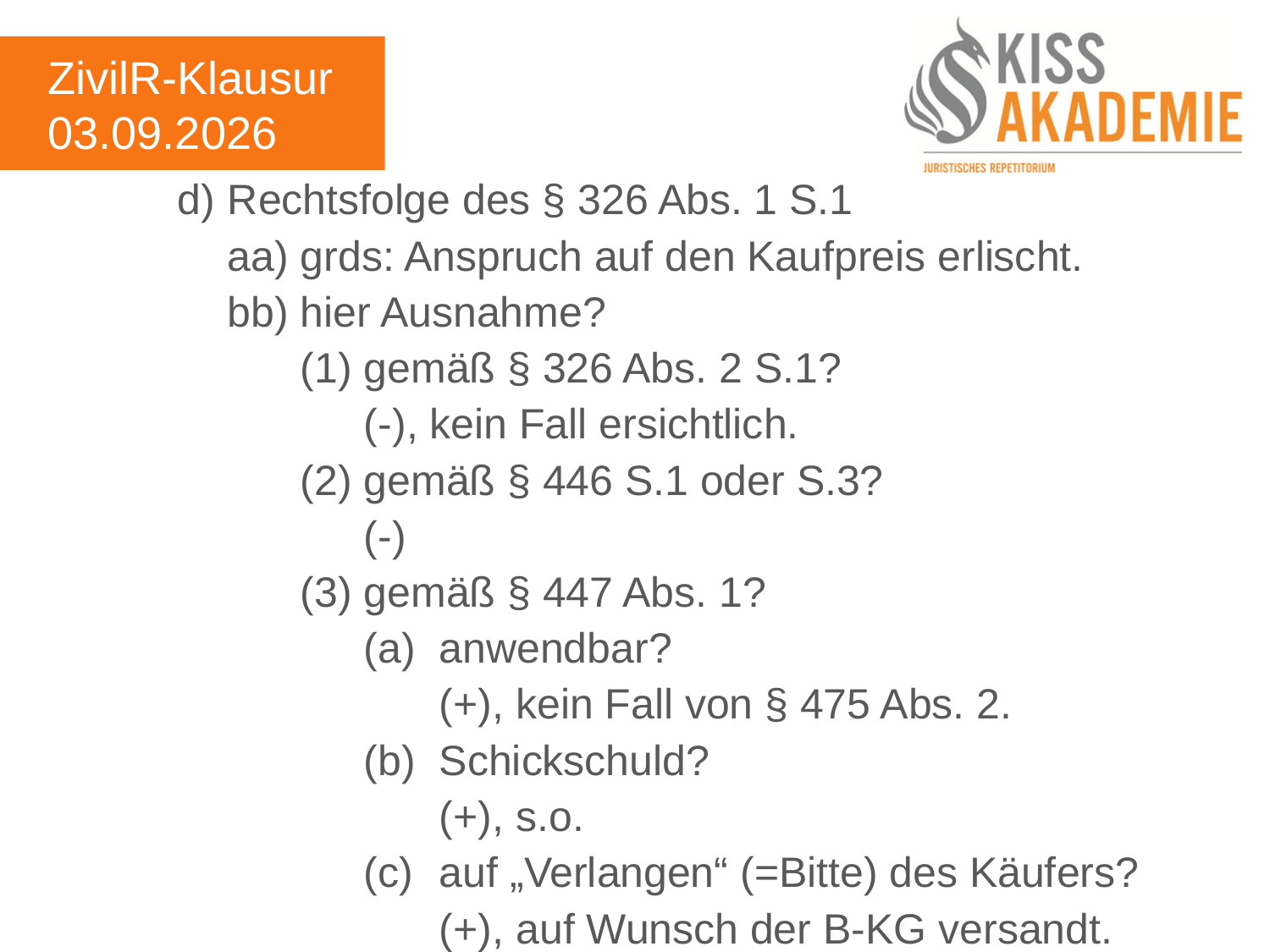

ZivilR-Klausur
03.09.2026
			d)	Rechtsfolge des § 326 Abs. 1 S.1
				aa)	grds: Anspruch auf den Kaufpreis erlischt.
				bb)	hier Ausnahme?
					(1)	gemäß § 326 Abs. 2 S.1?
						(-), kein Fall ersichtlich.
					(2)	gemäß § 446 S.1 oder S.3?
						(-)
					(3)	gemäß § 447 Abs. 1?
						(a)	anwendbar?
							(+), kein Fall von § 475 Abs. 2.
						(b)	Schickschuld?
							(+), s.o.
						(c)	auf „Verlangen“ (=Bitte) des Käufers?
							(+), auf Wunsch der B-KG versandt.